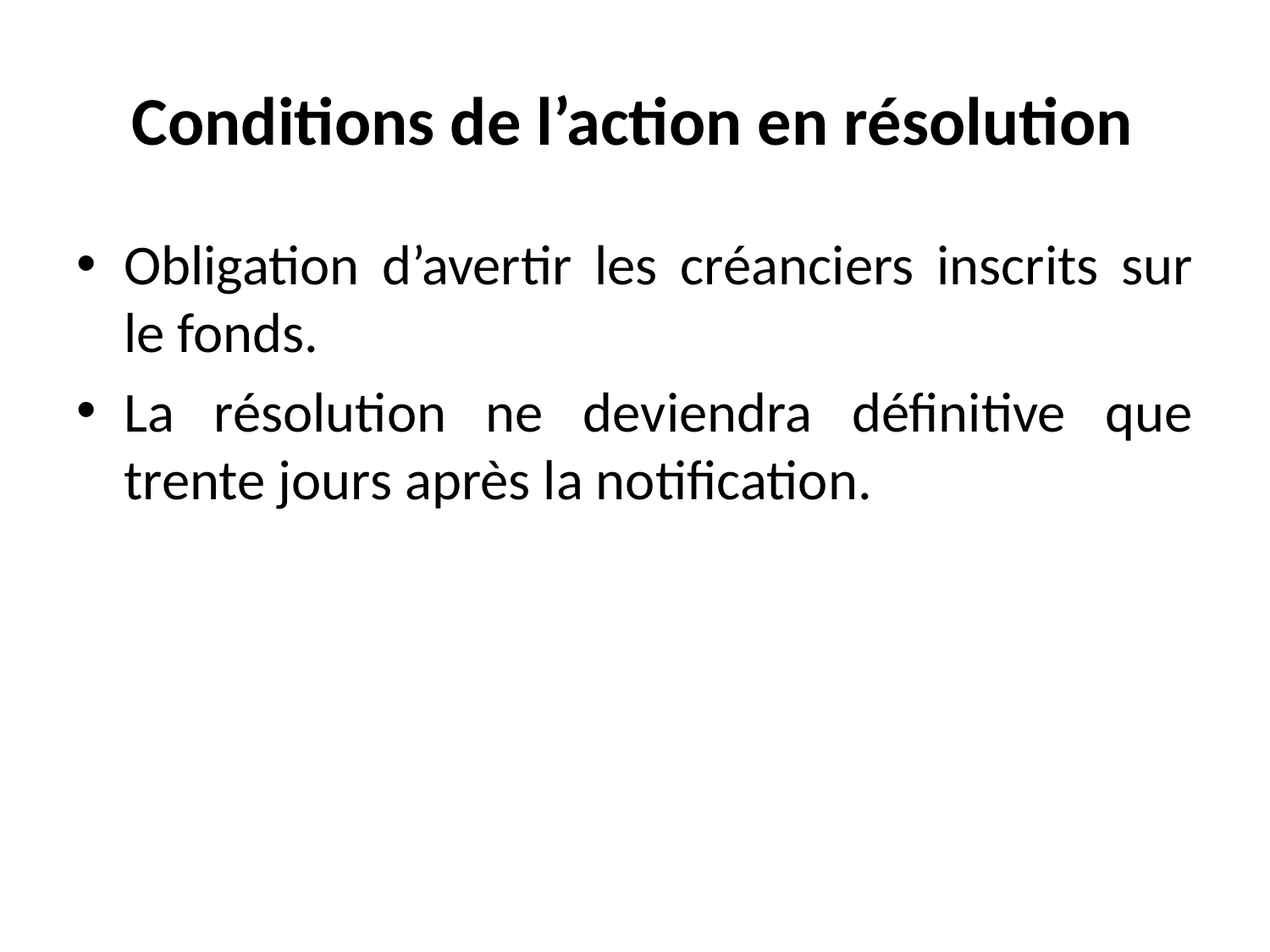

# Conditions de l’action en résolution
Obligation d’avertir les créanciers inscrits sur le fonds.
La résolution ne deviendra définitive que trente jours après la notification.